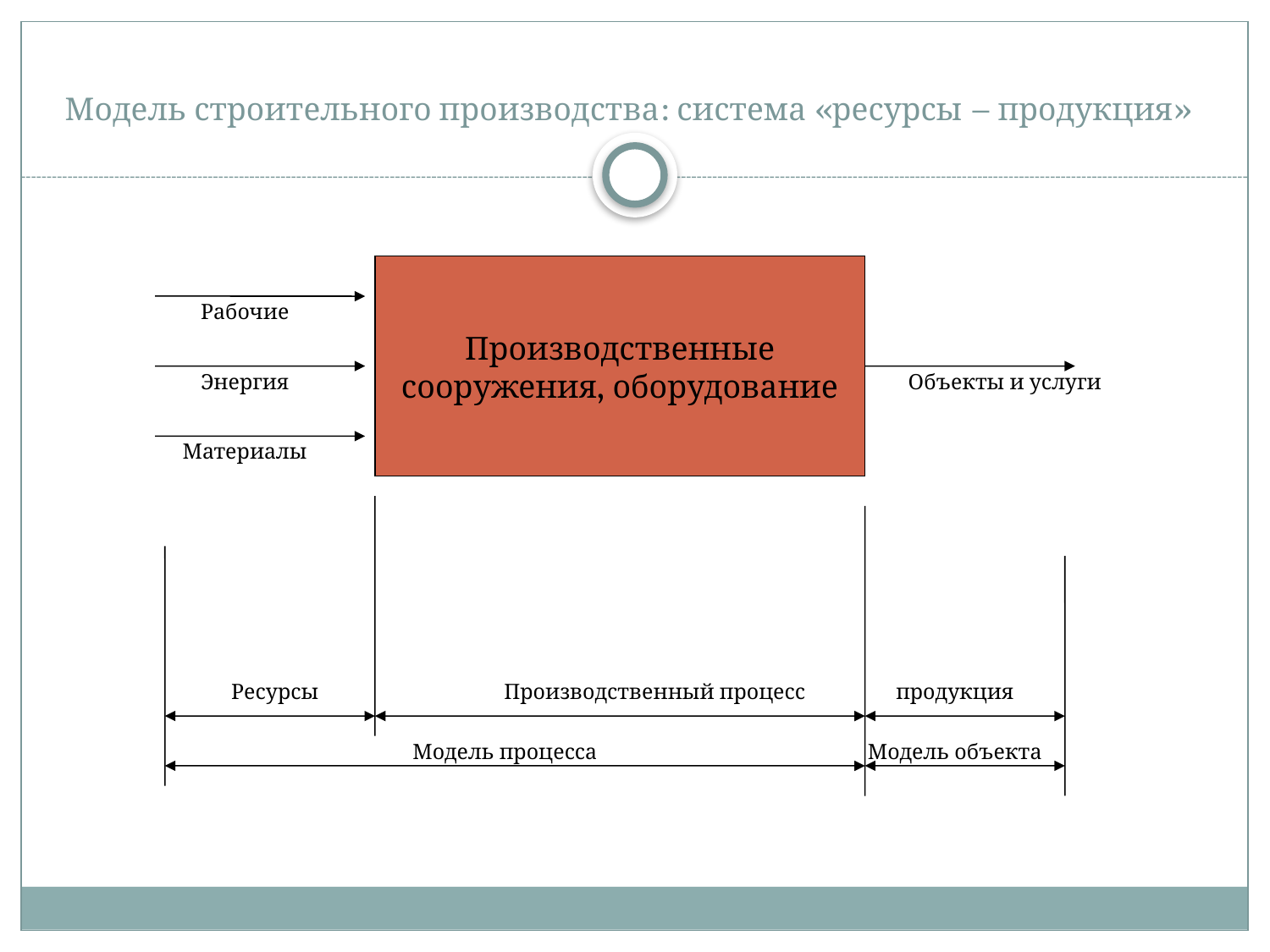

# Модель строительного производства: система «ресурсы – продукция»
Производственные сооружения, оборудование
Рабочие

Энергия
Объекты и услуги

Материалы

Ресурсы
Производственный процесс
продукция

Модель процесса
Модель объекта